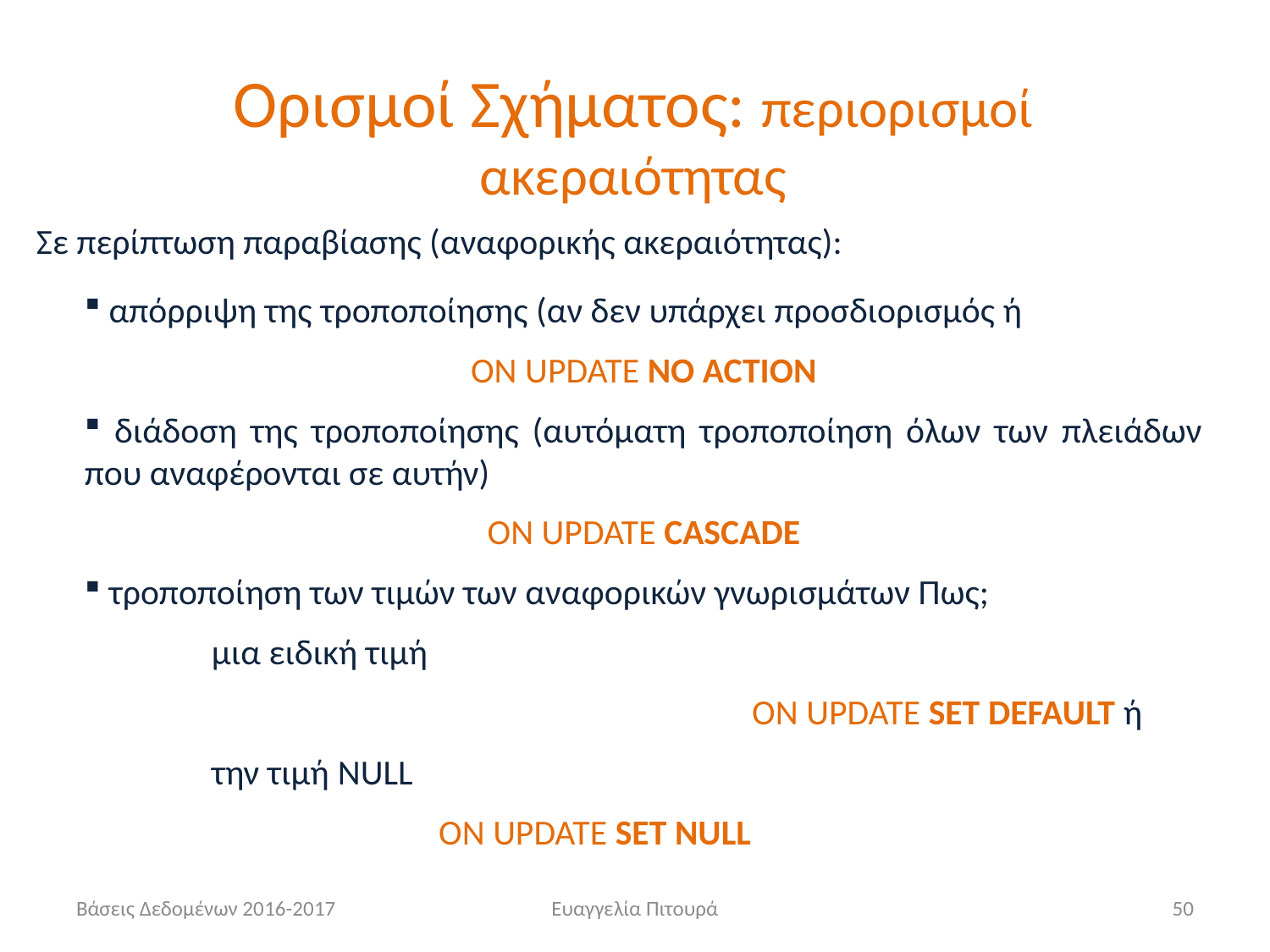

# Ορισμοί Σχήματος: περιορισμοί ακεραιότητας
Σε περίπτωση παραβίασης (αναφορικής ακεραιότητας):
 απόρριψη της τροποποίησης (αν δεν υπάρχει προσδιορισμός ή
ON UPDATE NO ACTION
 διάδοση της τροποποίησης (αυτόματη τροποποίηση όλων των πλειάδων που αναφέρονται σε αυτήν)
ON UPDATE CASCADE
 τροποποίηση των τιμών των αναφορικών γνωρισμάτων Πως;
	μια ειδική τιμή
					    ON UPDATE SET DEFAULT ή
	την τιμή NULL
                                            ON UPDATE SET NULL
Βάσεις Δεδομένων 2016-2017
Ευαγγελία Πιτουρά
50